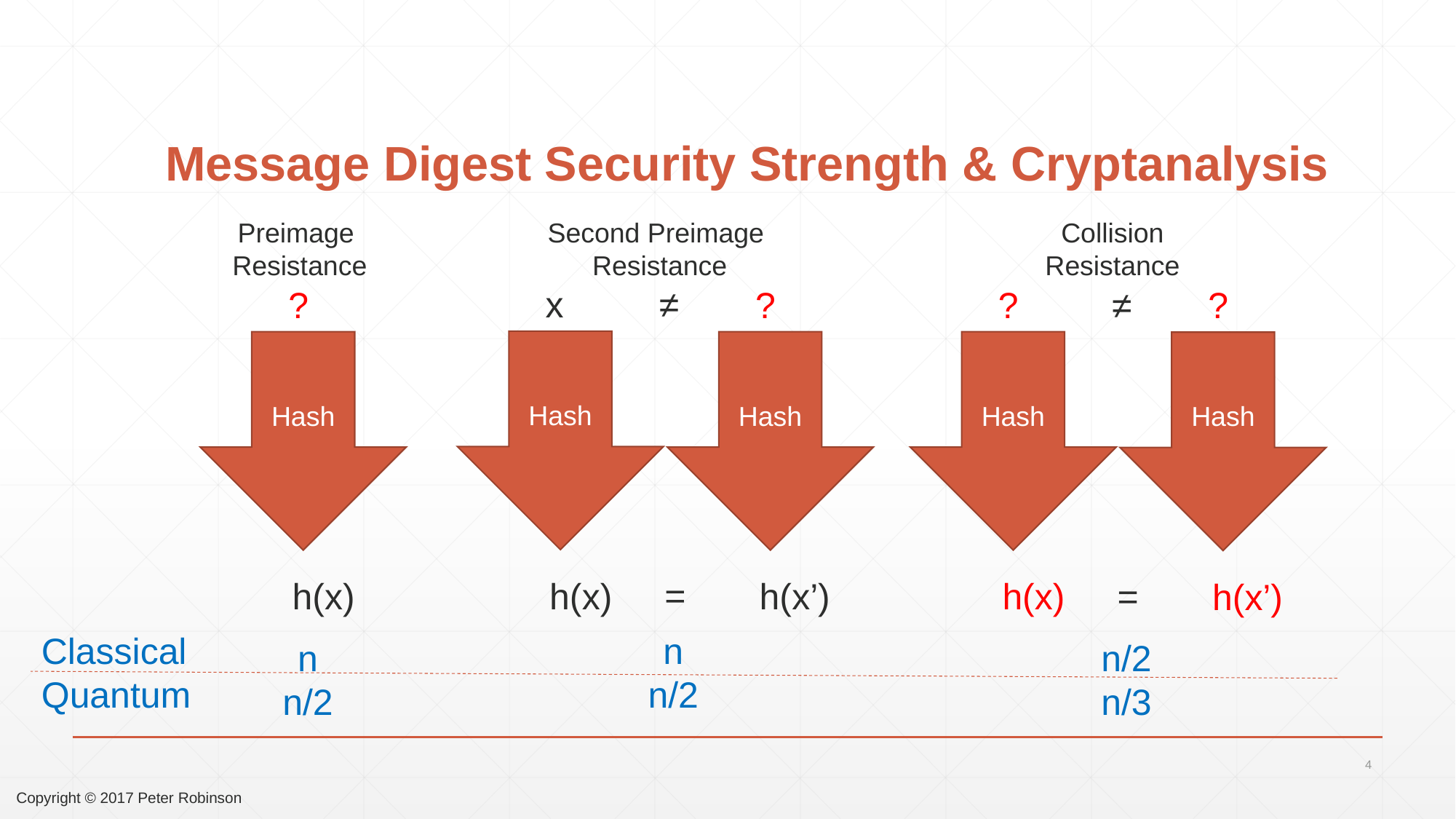

# Message Digest Security Strength & Cryptanalysis
Second Preimage
Resistance
Collision
Resistance
Preimage
Resistance
≠
x
≠
?
?
?
?
Hash
Hash
Hash
Hash
Hash
 =
 =
h(x)
h(x’)
h(x)
h(x)
h(x’)
Classical
Quantum
n
n/2
n/2
n/3
n
n/2
4